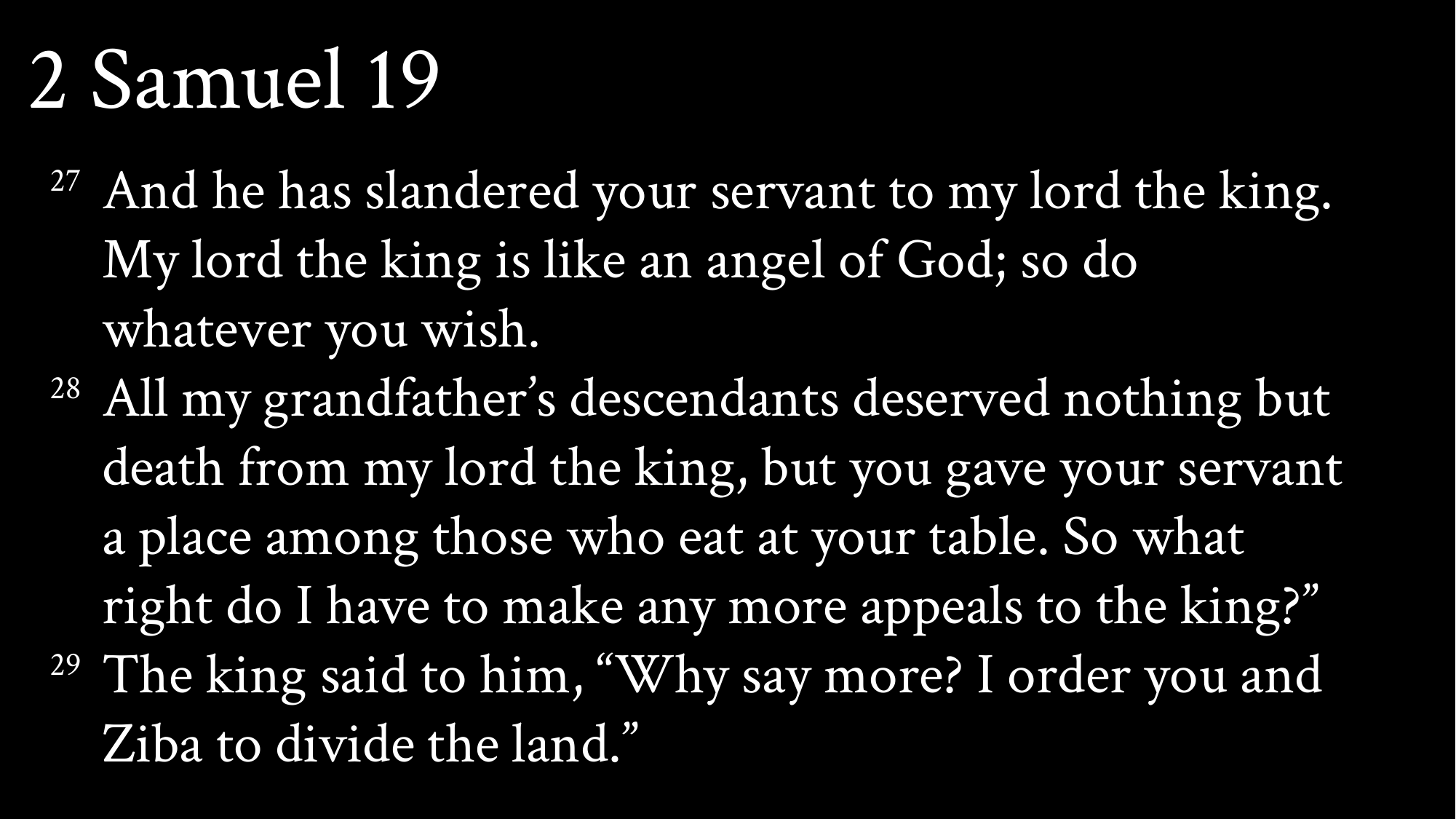

2 Samuel 19
27	And he has slandered your servant to my lord the king. My lord the king is like an angel of God; so do whatever you wish.
28 	All my grandfather’s descendants deserved nothing but death from my lord the king, but you gave your servant a place among those who eat at your table. So what right do I have to make any more appeals to the king?”
29 	The king said to him, “Why say more? I order you and Ziba to divide the land.”